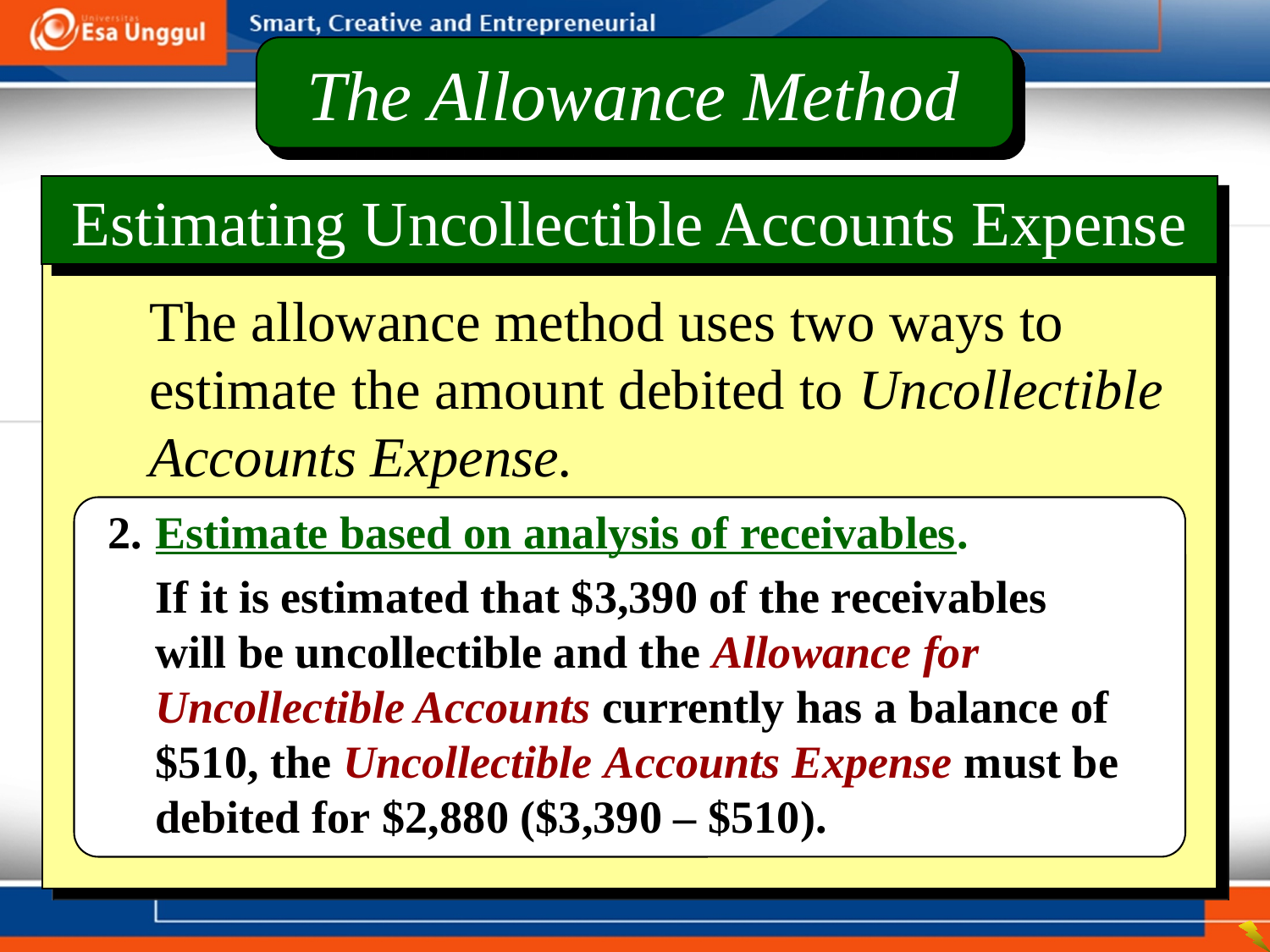

The Allowance Method
Estimating Uncollectible Accounts Expense

The allowance method uses two ways to estimate the amount debited to Uncollectible Accounts Expense.

2. 	Estimate based on analysis of receivables.
	If it is estimated that $3,390 of the receivables will be uncollectible and the Allowance for Uncollectible Accounts currently has a balance of $510, the Uncollectible Accounts Expense must be debited for $2,880 ($3,390 – $510).